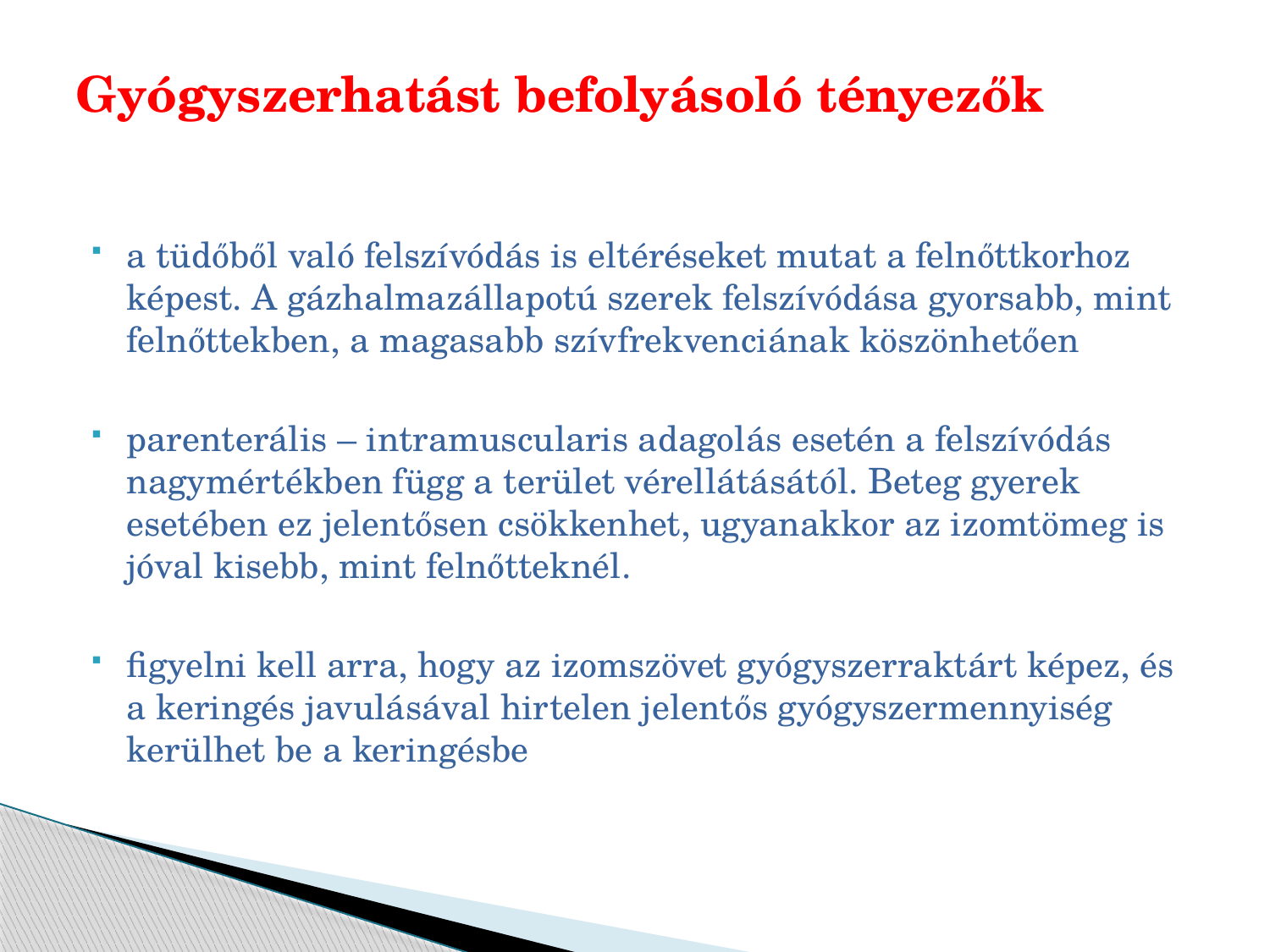

# Gyógyszerhatást befolyásoló tényezők
a tüdőből való felszívódás is eltéréseket mutat a felnőttkorhoz képest. A gázhalmazállapotú szerek felszívódása gyorsabb, mint felnőttekben, a magasabb szívfrekvenciának köszönhetően

parenterális – intramuscularis adagolás esetén a felszívódás nagymértékben függ a terület vérellátásától. Beteg gyerek esetében ez jelentősen csökkenhet, ugyanakkor az izomtömeg is jóval kisebb, mint felnőtteknél.

figyelni kell arra, hogy az izomszövet gyógyszerraktárt képez, és a keringés javulásával hirtelen jelentős gyógyszermennyiség kerülhet be a keringésbe